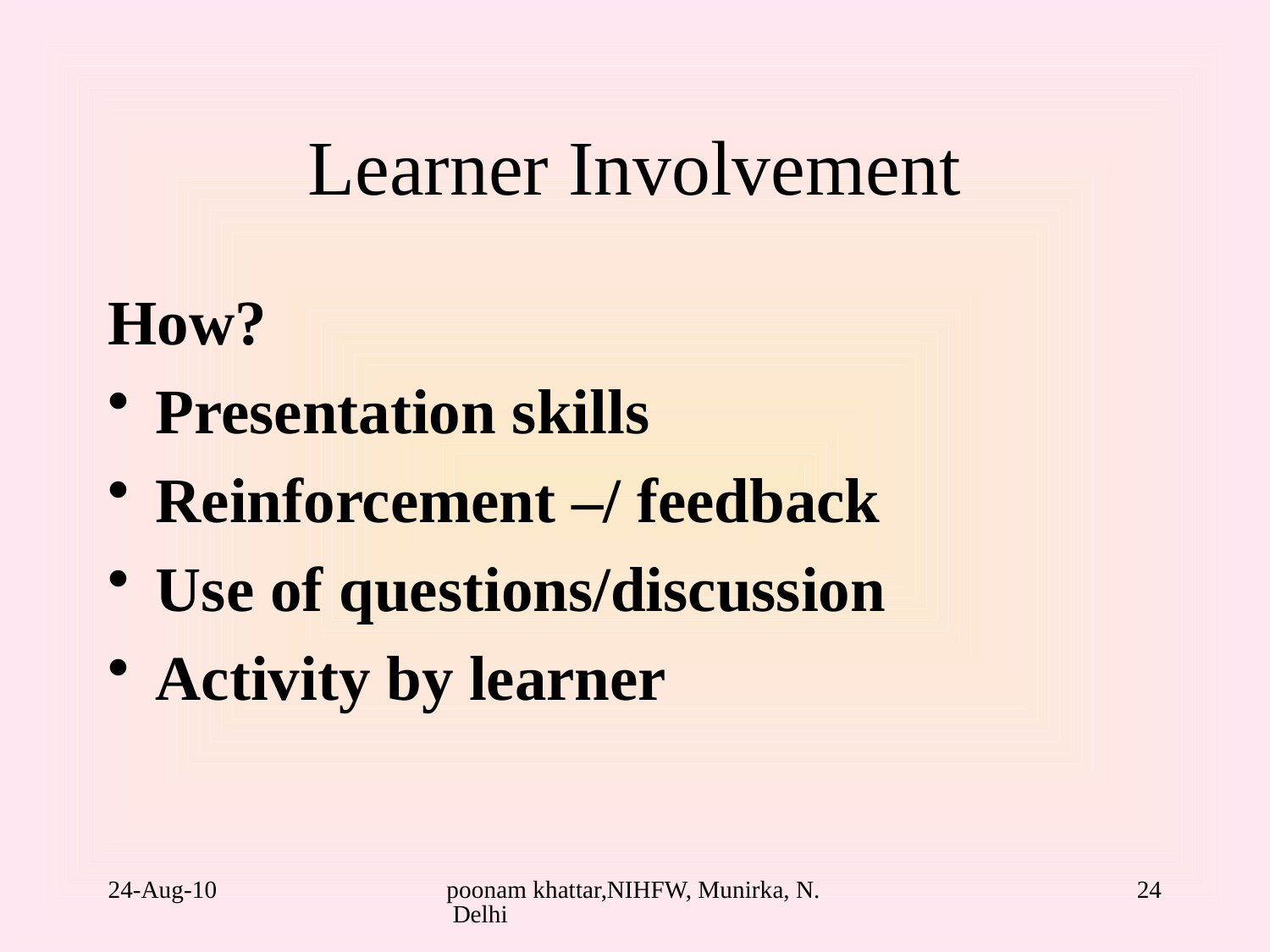

# Learner Involvement
How?
Presentation skills
Reinforcement –/ feedback
Use of questions/discussion
Activity by learner

24-Aug-10
poonam khattar,NIHFW, Munirka, N. Delhi
24